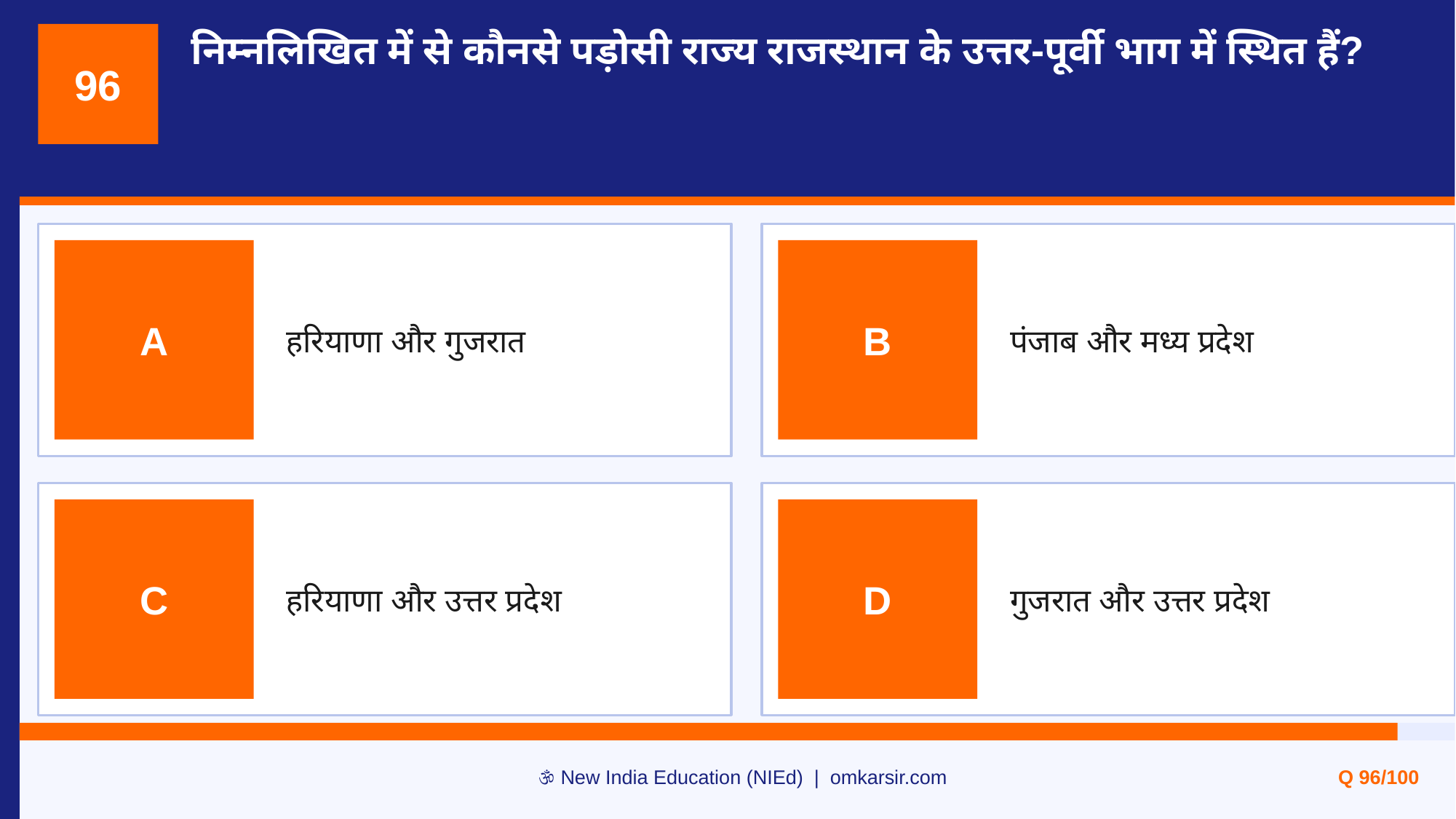

निम्नलिखित में से कौनसे पड़ोसी राज्य राजस्थान के उत्तर-पूर्वी भाग में स्थित हैं?
96

हरियाणा और गुजरात
पंजाब और मध्य प्रदेश
A
B

हरियाणा और उत्तर प्रदेश
गुजरात और उत्तर प्रदेश
C
D

🕉️ New India Education (NIEd)  |  omkarsir.com
Q 96/100